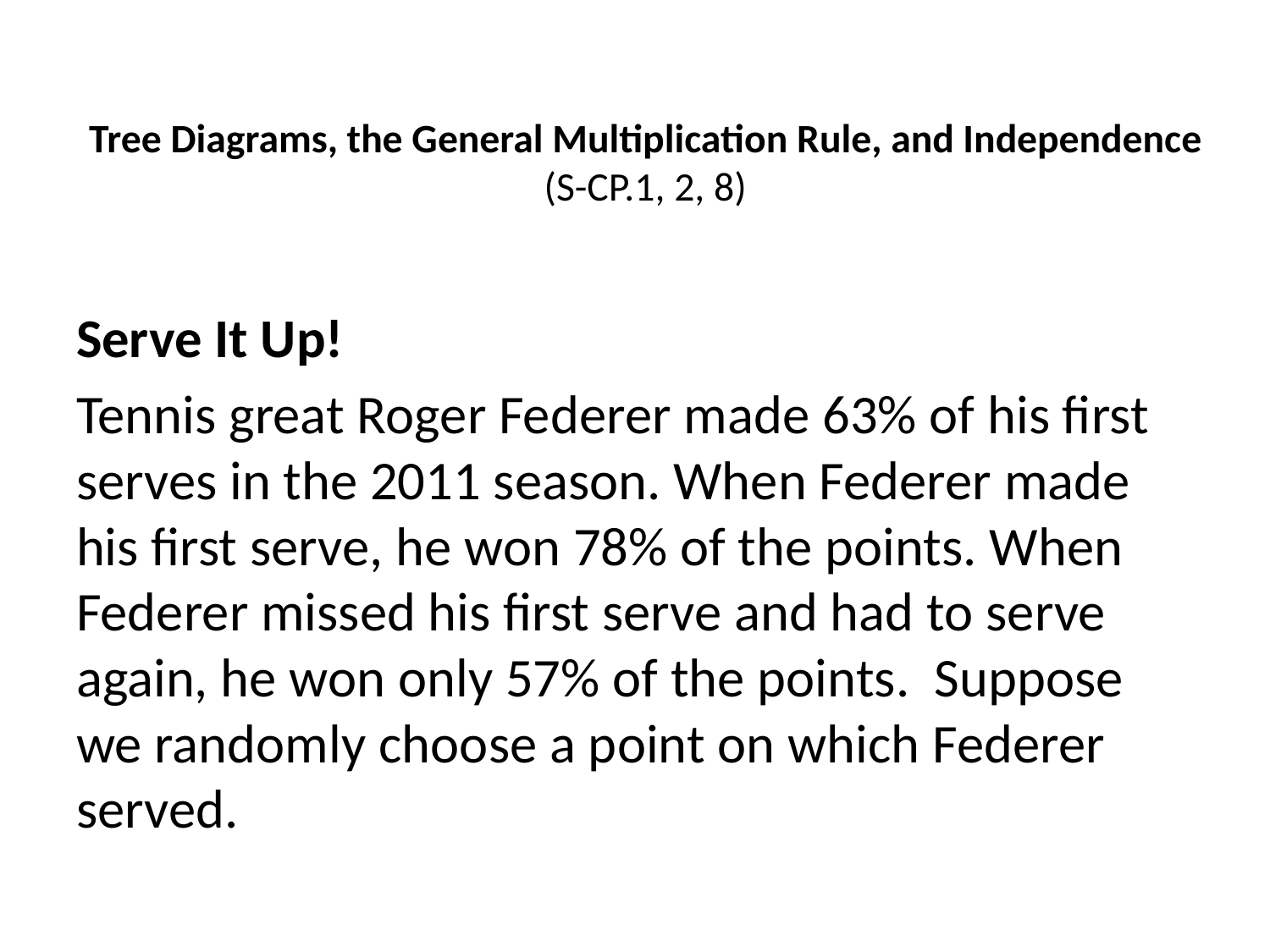

# Tree Diagrams, the General Multiplication Rule, and Independence (S-CP.1, 2, 8)
Serve It Up!
Tennis great Roger Federer made 63% of his first serves in the 2011 season. When Federer made his first serve, he won 78% of the points. When Federer missed his first serve and had to serve again, he won only 57% of the points.  Suppose we randomly choose a point on which Federer served.